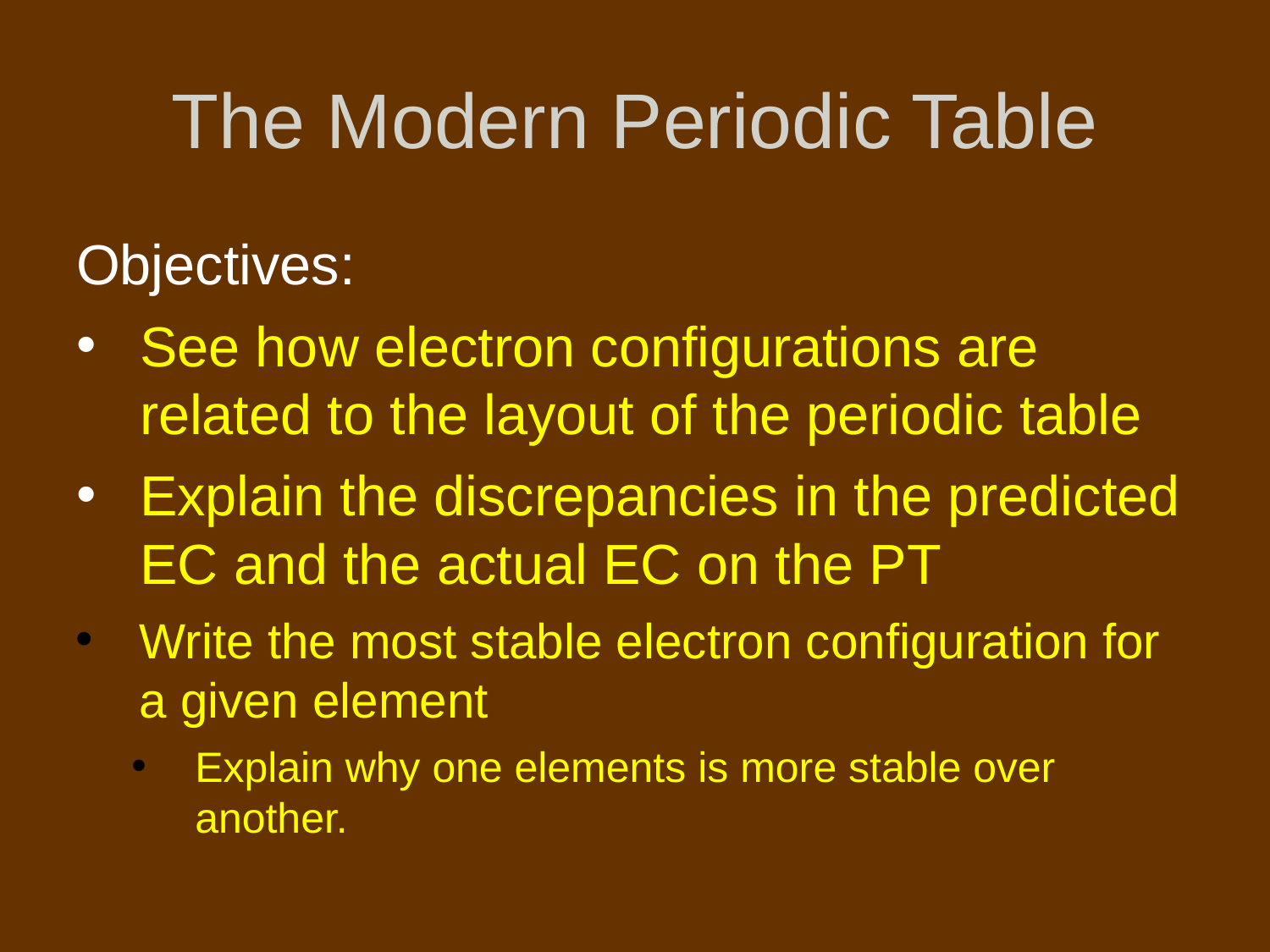

# The Modern Periodic Table
Objectives:
See how electron configurations are related to the layout of the periodic table
Explain the discrepancies in the predicted EC and the actual EC on the PT
Write the most stable electron configuration for a given element
Explain why one elements is more stable over another.